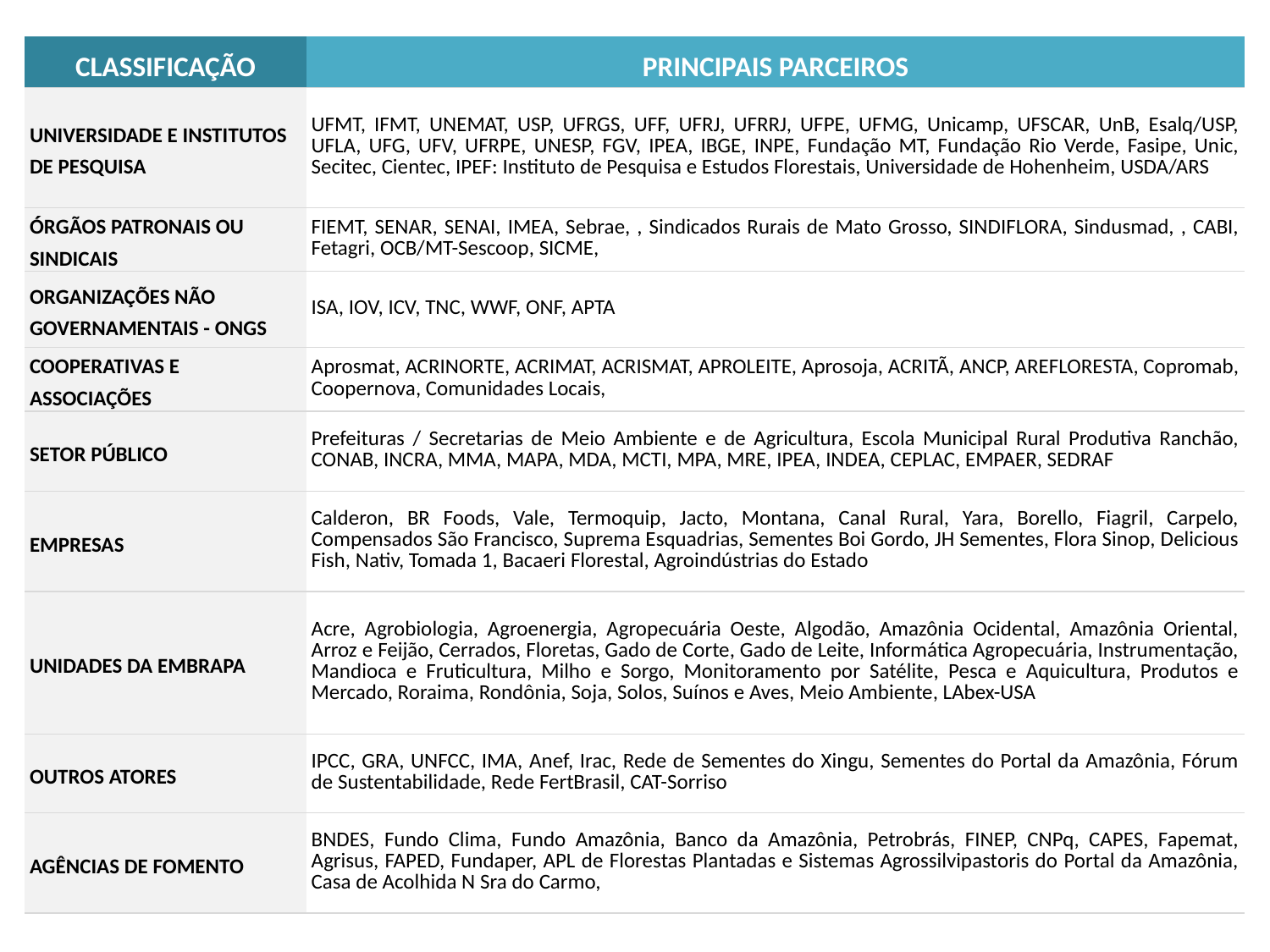

| Classificação | Principais Parceiros |
| --- | --- |
| Universidade e Institutos de Pesquisa | UFMT, IFMT, UNEMAT, USP, UFRGS, UFF, UFRJ, UFRRJ, UFPE, UFMG, Unicamp, UFSCAR, UnB, Esalq/USP, UFLA, UFG, UFV, UFRPE, UNESP, FGV, IPEA, IBGE, INPE, Fundação MT, Fundação Rio Verde, Fasipe, Unic, Secitec, Cientec, IPEF: Instituto de Pesquisa e Estudos Florestais, Universidade de Hohenheim, USDA/ARS |
| Órgãos Patronais ou Sindicais | FIEMT, SENAR, SENAI, IMEA, Sebrae, , Sindicados Rurais de Mato Grosso, SINDIFLORA, Sindusmad, , CABI, Fetagri, OCB/MT-Sescoop, SICME, |
| Organizações não Governamentais - ONGs | ISA, IOV, ICV, TNC, WWF, ONF, APTA |
| Cooperativas e Associações | Aprosmat, ACRINORTE, ACRIMAT, ACRISMAT, APROLEITE, Aprosoja, ACRITÃ, ANCP, AREFLORESTA, Copromab, Coopernova, Comunidades Locais, |
| Setor Público | Prefeituras / Secretarias de Meio Ambiente e de Agricultura, Escola Municipal Rural Produtiva Ranchão, CONAB, INCRA, MMA, MAPA, MDA, MCTI, MPA, MRE, IPEA, INDEA, CEPLAC, EMPAER, SEDRAF |
| Empresas | Calderon, BR Foods, Vale, Termoquip, Jacto, Montana, Canal Rural, Yara, Borello, Fiagril, Carpelo, Compensados São Francisco, Suprema Esquadrias, Sementes Boi Gordo, JH Sementes, Flora Sinop, Delicious Fish, Nativ, Tomada 1, Bacaeri Florestal, Agroindústrias do Estado |
| Unidades da Embrapa | Acre, Agrobiologia, Agroenergia, Agropecuária Oeste, Algodão, Amazônia Ocidental, Amazônia Oriental, Arroz e Feijão, Cerrados, Floretas, Gado de Corte, Gado de Leite, Informática Agropecuária, Instrumentação, Mandioca e Fruticultura, Milho e Sorgo, Monitoramento por Satélite, Pesca e Aquicultura, Produtos e Mercado, Roraima, Rondônia, Soja, Solos, Suínos e Aves, Meio Ambiente, LAbex-USA |
| Outros Atores | IPCC, GRA, UNFCC, IMA, Anef, Irac, Rede de Sementes do Xingu, Sementes do Portal da Amazônia, Fórum de Sustentabilidade, Rede FertBrasil, CAT-Sorriso |
| Agências de Fomento | BNDES, Fundo Clima, Fundo Amazônia, Banco da Amazônia, Petrobrás, FINEP, CNPq, CAPES, Fapemat, Agrisus, FAPED, Fundaper, APL de Florestas Plantadas e Sistemas Agrossilvipastoris do Portal da Amazônia, Casa de Acolhida N Sra do Carmo, |